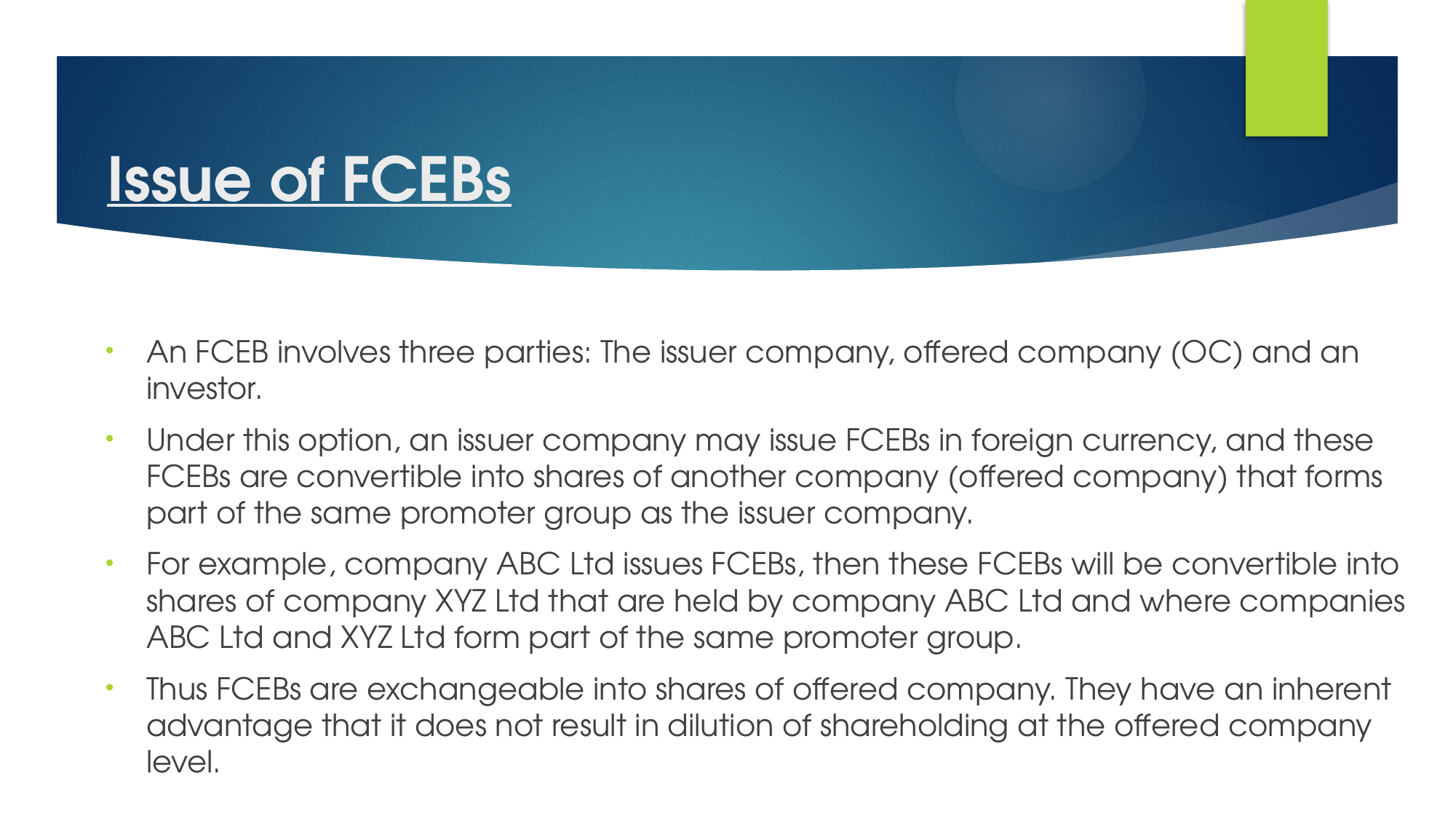

# Issue of FCEBs
An FCEB involves three parties: The issuer company, offered company (OC) and an investor.
Under this option, an issuer company may issue FCEBs in foreign currency, and these FCEBs are convertible into shares of another company (offered company) that forms part of the same promoter group as the issuer company.
For example, company ABC Ltd issues FCEBs, then these FCEBs will be convertible into shares of company XYZ Ltd that are held by company ABC Ltd and where companies ABC Ltd and XYZ Ltd form part of the same promoter group.
Thus FCEBs are exchangeable into shares of offered company. They have an inherent advantage that it does not result in dilution of shareholding at the offered company level.